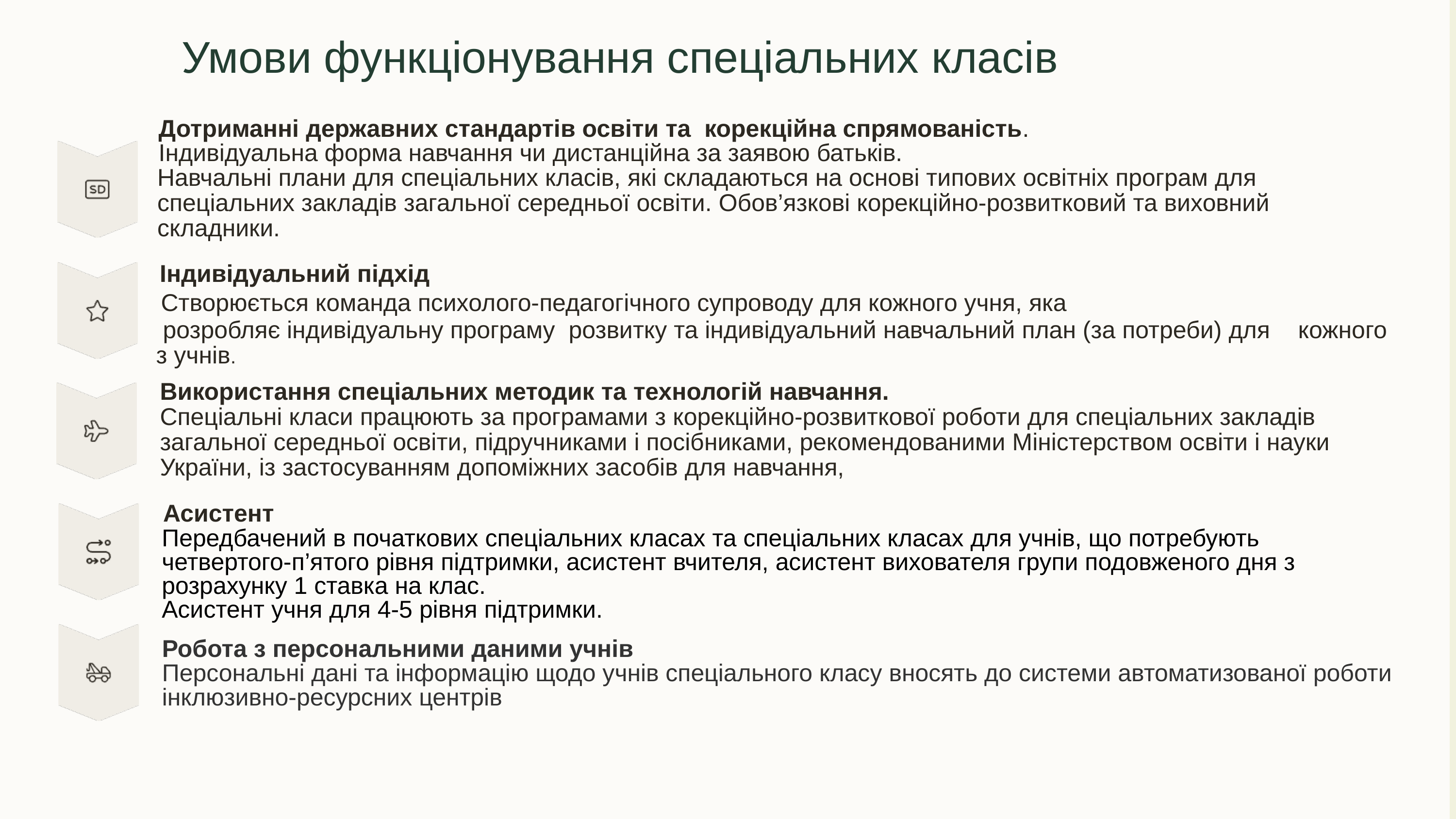

Умови функціонування спеціальних класів

Дотриманні державних стандартів освіти та  корекційна спрямованість.
Індивідуальна форма навчання чи дистанційна за заявою батьків.

Навчальні плани для спеціальних класів, які складаються на основі типових освітніх програм для спеціальних закладів загальної середньої освіти. Обов’язкові корекційно-розвитковий та виховний складники.

Індивідуальний підхід

Створюється команда психолого-педагогічного супроводу для кожного учня, яка

 розробляє індивідуальну програму  розвитку та індивідуальний навчальний план (за потреби) для    кожного з учнів.

Використання спеціальних методик та технологій навчання.
Спеціальні класи працюють за програмами з корекційно-розвиткової роботи для спеціальних закладів загальної середньої освіти, підручниками і посібниками, рекомендованими Міністерством освіти і науки України, із застосуванням допоміжних засобів для навчання,

Асистент

Передбачений в початкових спеціальних класах та спеціальних класах для учнів, що потребують четвертого-п’ятого рівня підтримки, асистент вчителя, асистент вихователя групи подовженого дня з розрахунку 1 ставка на клас.
Асистент учня для 4-5 рівня підтримки.

Робота з персональними даними учнів
Персональні дані та інформацію щодо учнів спеціального класу вносять до системи автоматизованої роботи інклюзивно-ресурсних центрів